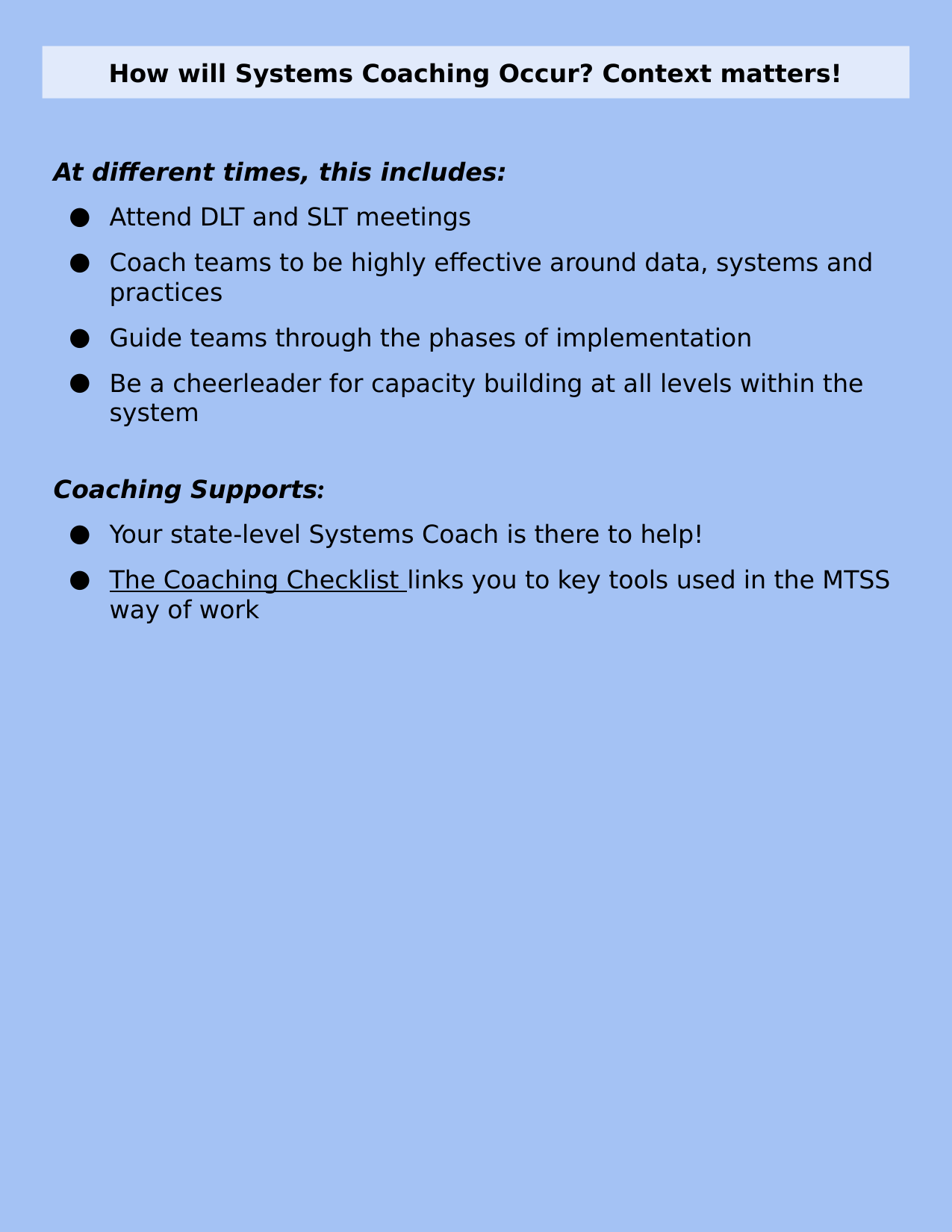

How will Systems Coaching Occur? Context matters!
At different times, this includes:
Attend DLT and SLT meetings
Coach teams to be highly effective around data, systems and practices
Guide teams through the phases of implementation
Be a cheerleader for capacity building at all levels within the system
Coaching Supports:
Your state-level Systems Coach is there to help!
The Coaching Checklist links you to key tools used in the MTSS way of work